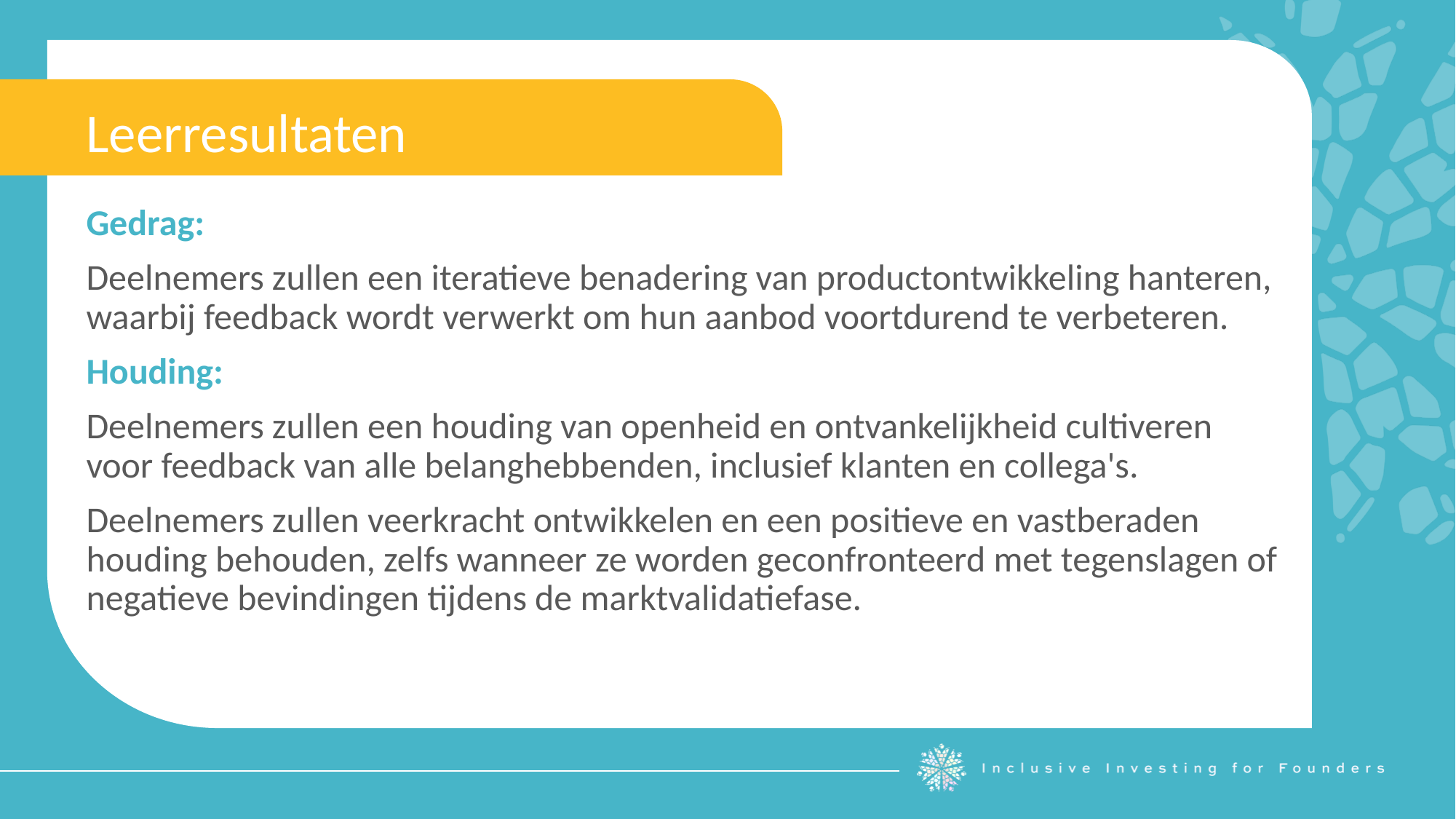

Leerresultaten

Gedrag:
Deelnemers zullen een iteratieve benadering van productontwikkeling hanteren, waarbij feedback wordt verwerkt om hun aanbod voortdurend te verbeteren.
Houding:
Deelnemers zullen een houding van openheid en ontvankelijkheid cultiveren voor feedback van alle belanghebbenden, inclusief klanten en collega's.
Deelnemers zullen veerkracht ontwikkelen en een positieve en vastberaden houding behouden, zelfs wanneer ze worden geconfronteerd met tegenslagen of negatieve bevindingen tijdens de marktvalidatiefase.